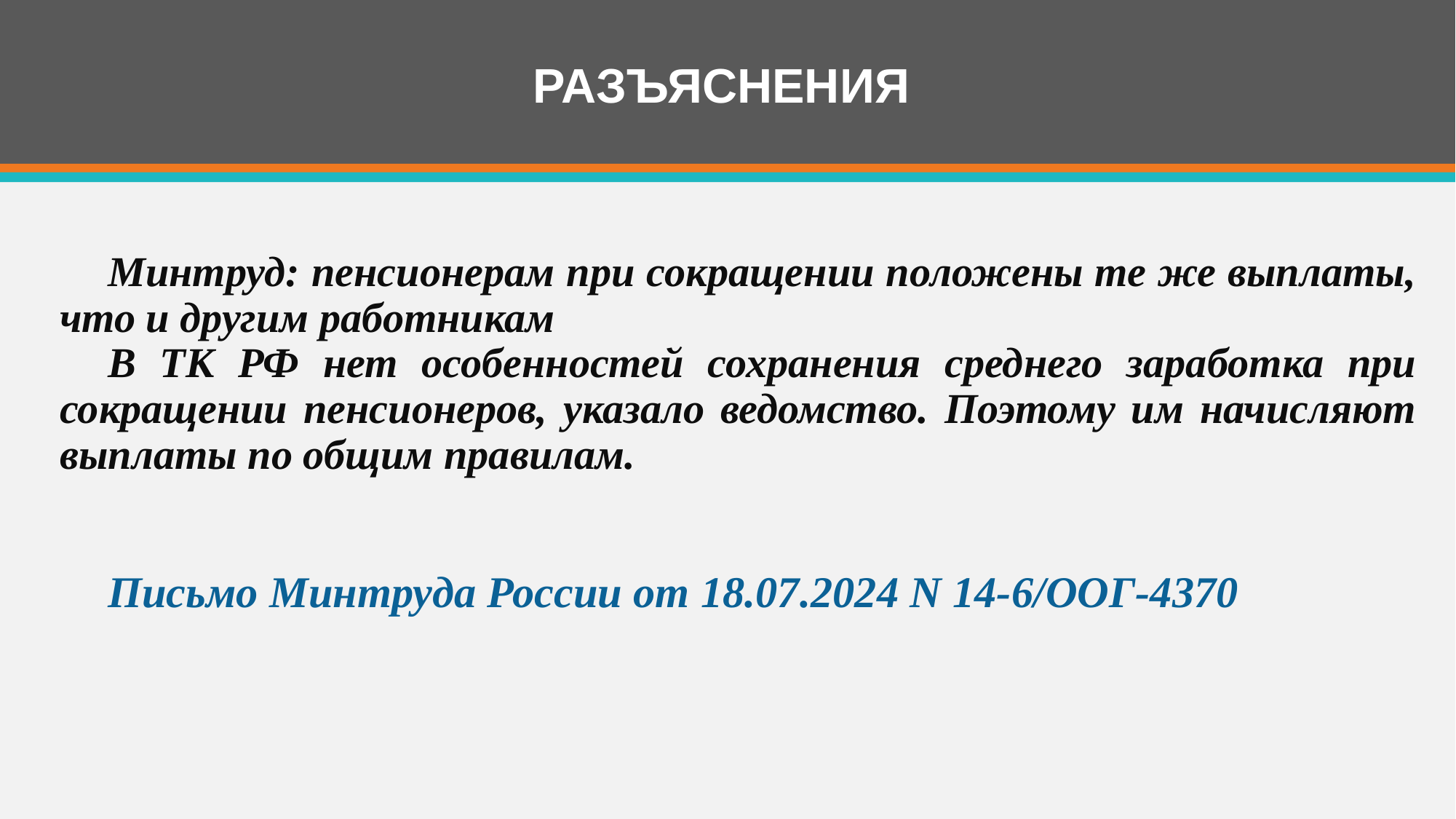

# РАЗЪЯСНЕНИЯ

Минтруд: пенсионерам при сокращении положены те же выплаты, что и другим работникам
В ТК РФ нет особенностей сохранения среднего заработка при сокращении пенсионеров, указало ведомство. Поэтому им начисляют выплаты по общим правилам.

Письмо Минтруда России от 18.07.2024 N 14-6/ООГ-4370